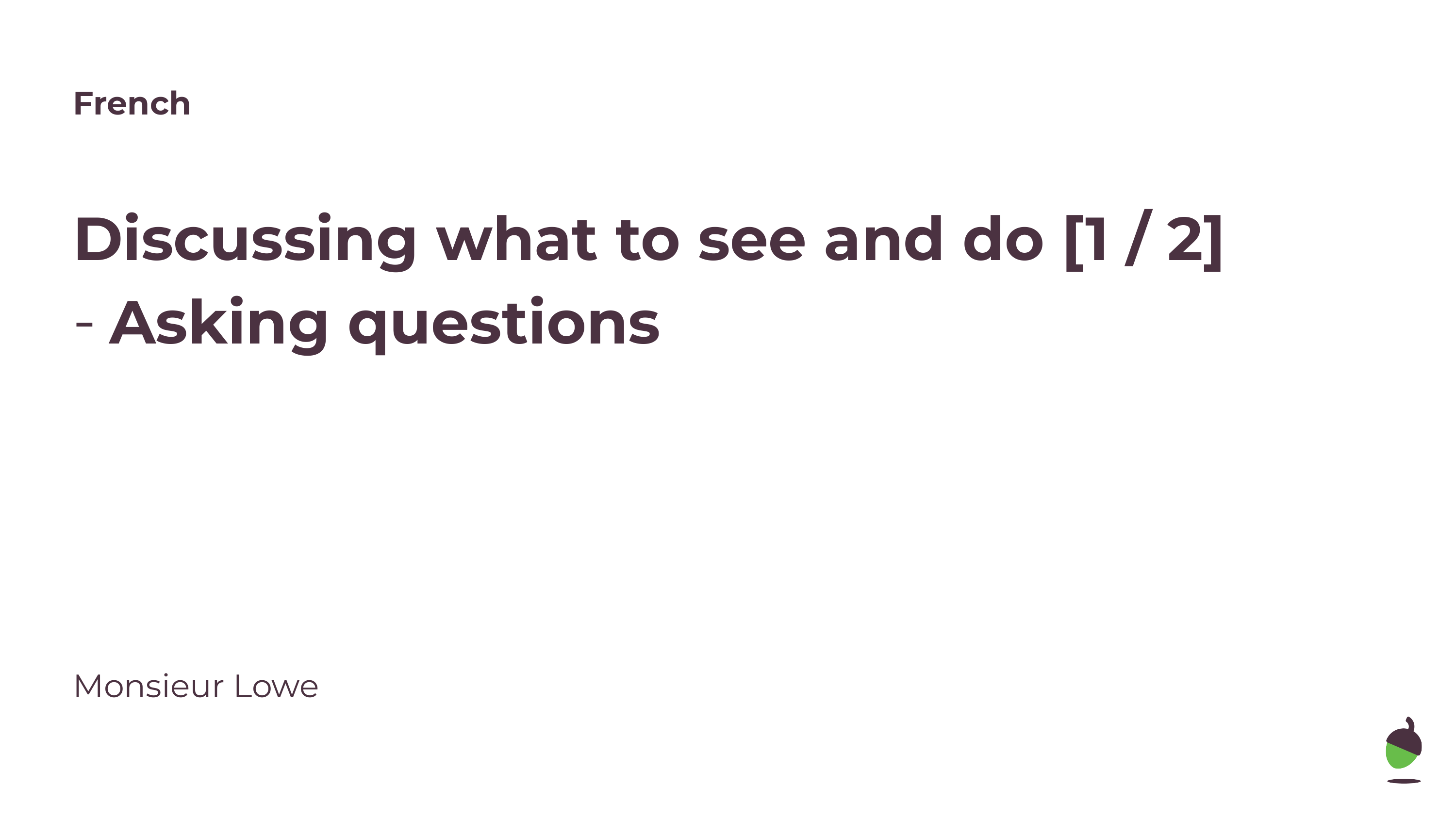

French
Discussing what to see and do [1 / 2]
Asking questions
Monsieur Lowe